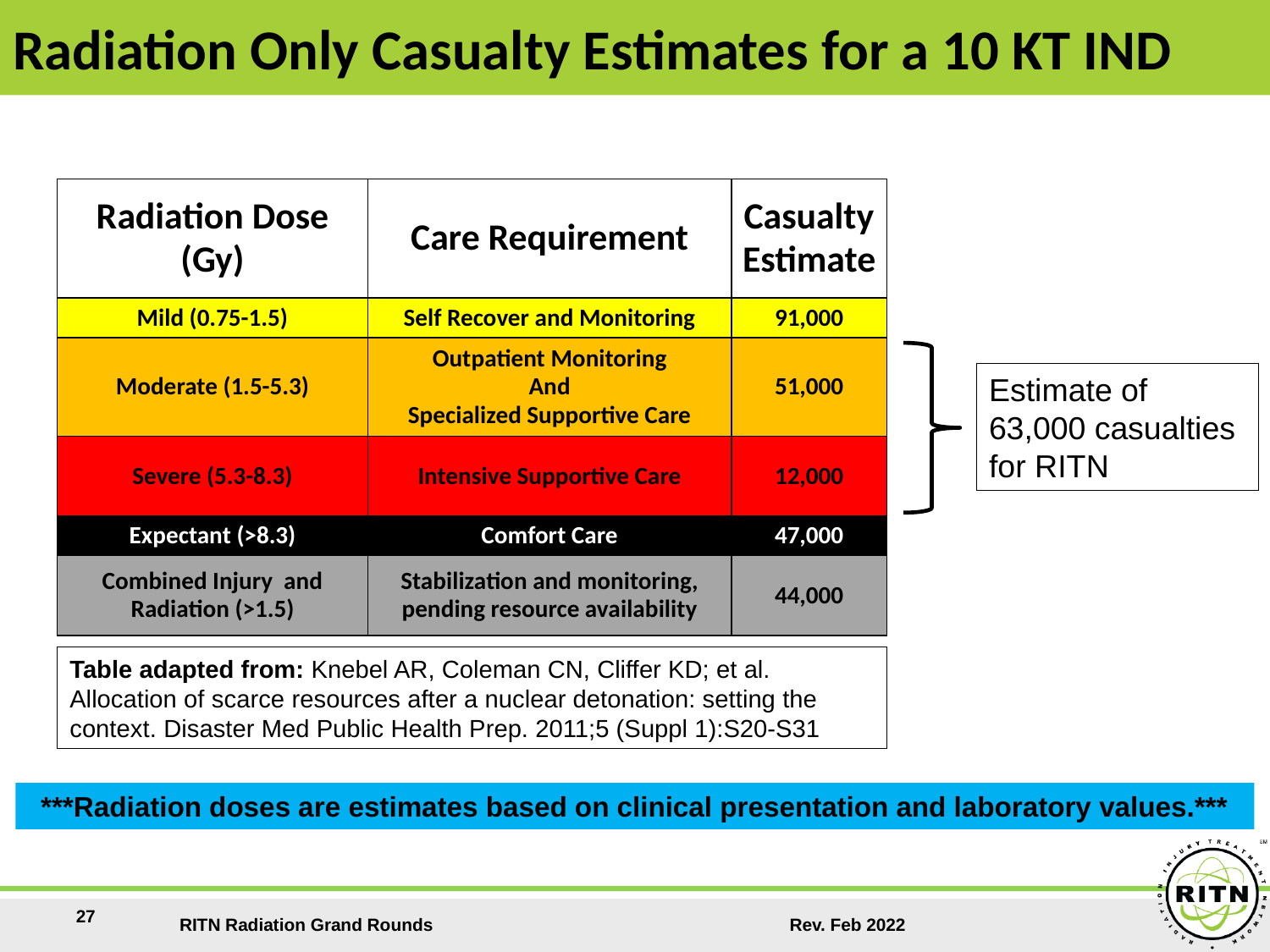

# Radiation Only Casualty Estimates for a 10 KT IND
| Radiation Dose (Gy) | Care Requirement | Casualty Estimate |
| --- | --- | --- |
| Mild (0.75-1.5) | Self Recover and Monitoring | 91,000 |
| Moderate (1.5-5.3) | Outpatient Monitoring And Specialized Supportive Care | 51,000 |
| Severe (5.3-8.3) | Intensive Supportive Care | 12,000 |
| Expectant (>8.3) | Comfort Care | 47,000 |
| Combined Injury and Radiation (>1.5) | Stabilization and monitoring, pending resource availability | 44,000 |

Estimate of 63,000 casualties for RITN
Table adapted from: Knebel AR, Coleman CN, Cliffer KD; et al. Allocation of scarce resources after a nuclear detonation: setting the context. Disaster Med Public Health Prep. 2011;5 (Suppl 1):S20-S31
***Radiation doses are estimates based on clinical presentation and laboratory values.***
27